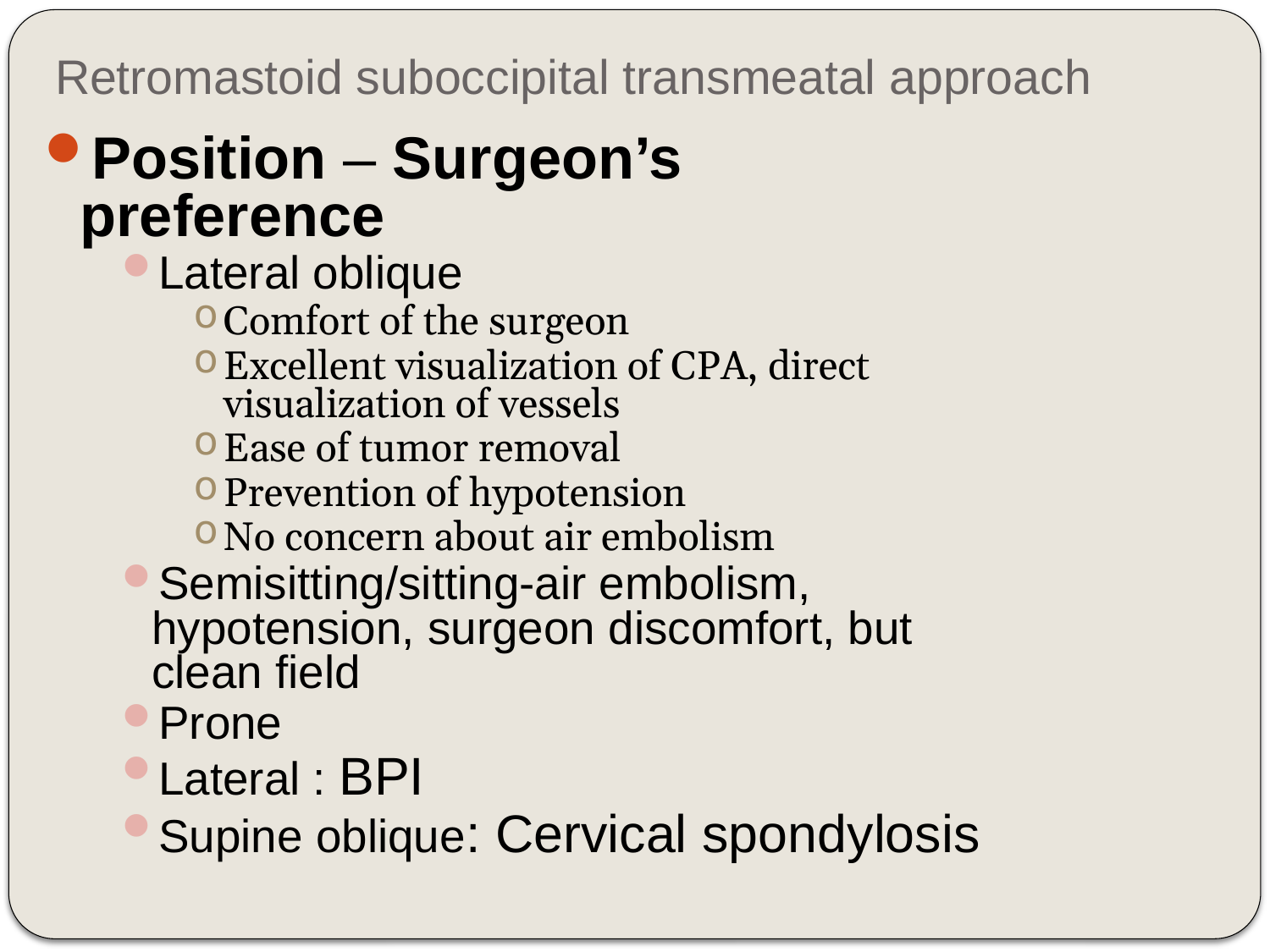

# Retromastoid suboccipital transmeatal approach
Position – Surgeon’s preference
Lateral oblique
Comfort of the surgeon
Excellent visualization of CPA, direct visualization of vessels
Ease of tumor removal
Prevention of hypotension
No concern about air embolism
Semisitting/sitting-air embolism, hypotension, surgeon discomfort, but clean field
Prone
Lateral : BPI
Supine oblique: Cervical spondylosis